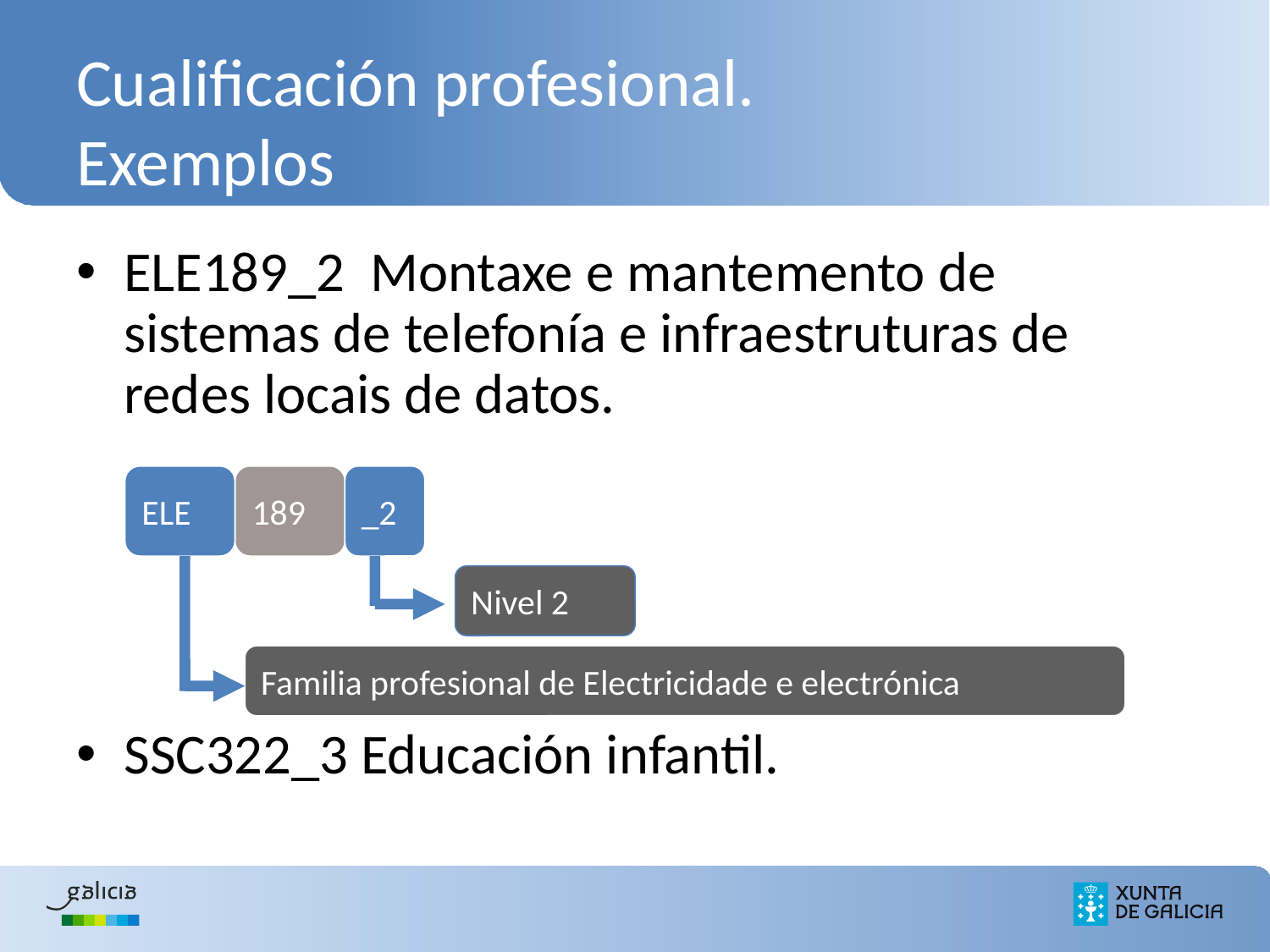

# Cualificación profesional. Exemplos
ELE189_2  Montaxe e mantemento de sistemas de telefonía e infraestruturas de redes locais de datos.

SSC322_3 Educación infantil.
ELE
189
_2

Familia profesional de Electricidade e electrónica

Nivel 2